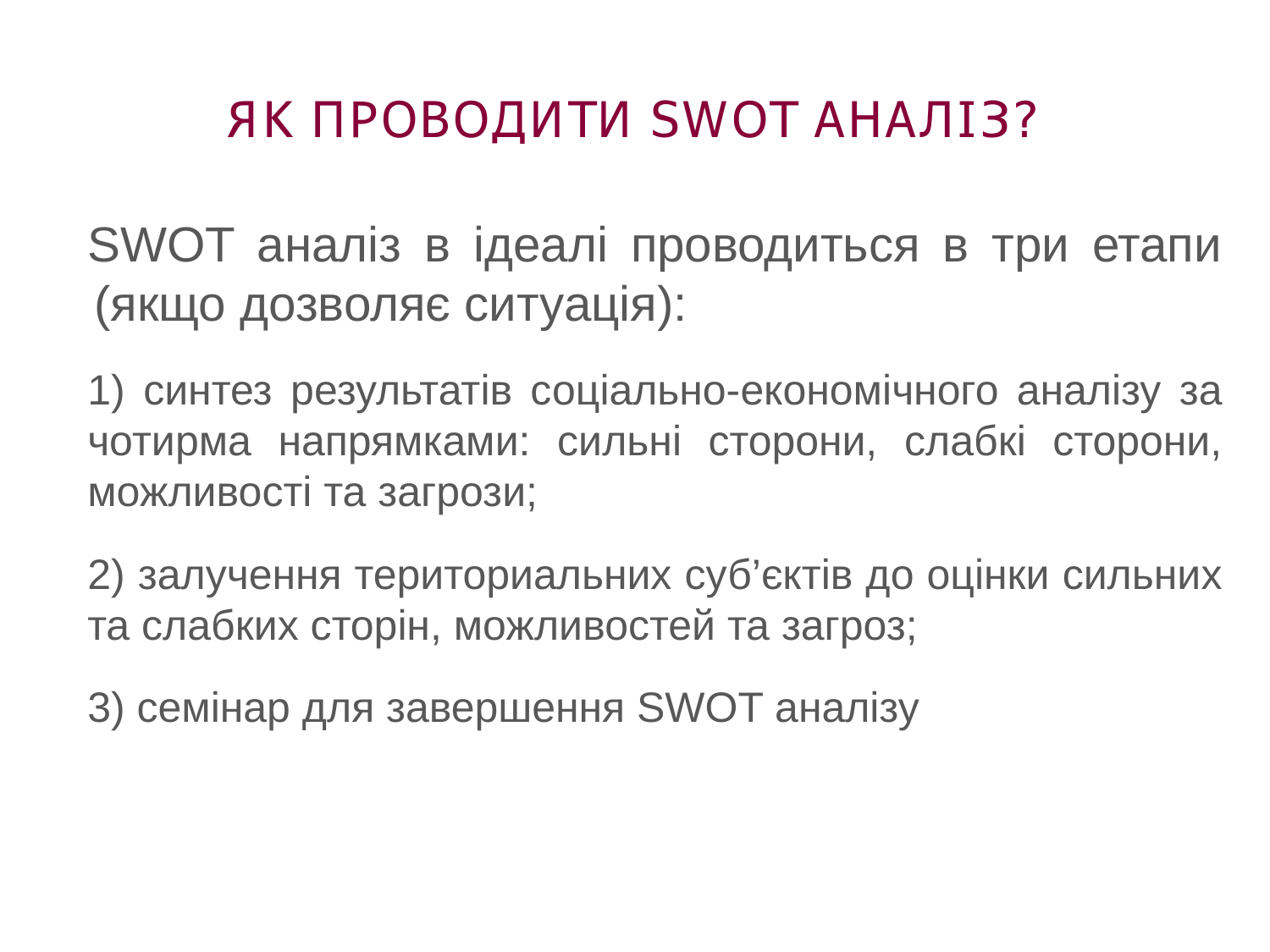

# ЯК ПРОВОДИТИ SWOT АНАЛІЗ?
SWOT аналіз в ідеалі проводиться в три етапи (якщо дозволяє ситуація):
1) синтез результатів соціально-економічного аналізу за чотирма напрямками: сильні сторони, слабкі сторони, можливості та загрози;
2) залучення териториальних суб’єктів до оцінки сильних та слабких сторін, можливостей та загроз;
3) семінар для завершення SWOT аналізу